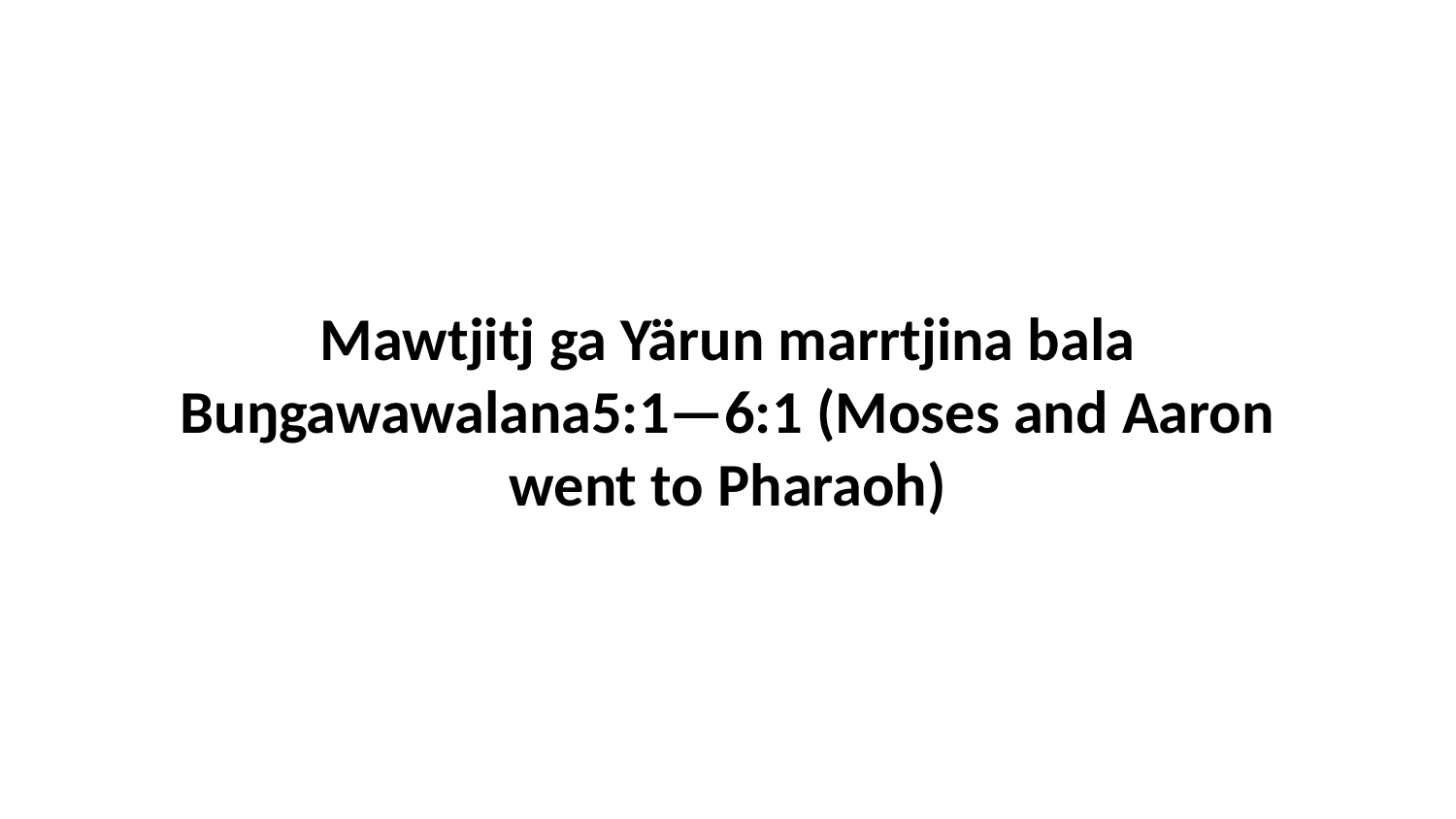

Mawtjitj ga Yärun marrtjina bala Buŋgawawalana5:1—6:1 (Moses and Aaron went to Pharaoh)